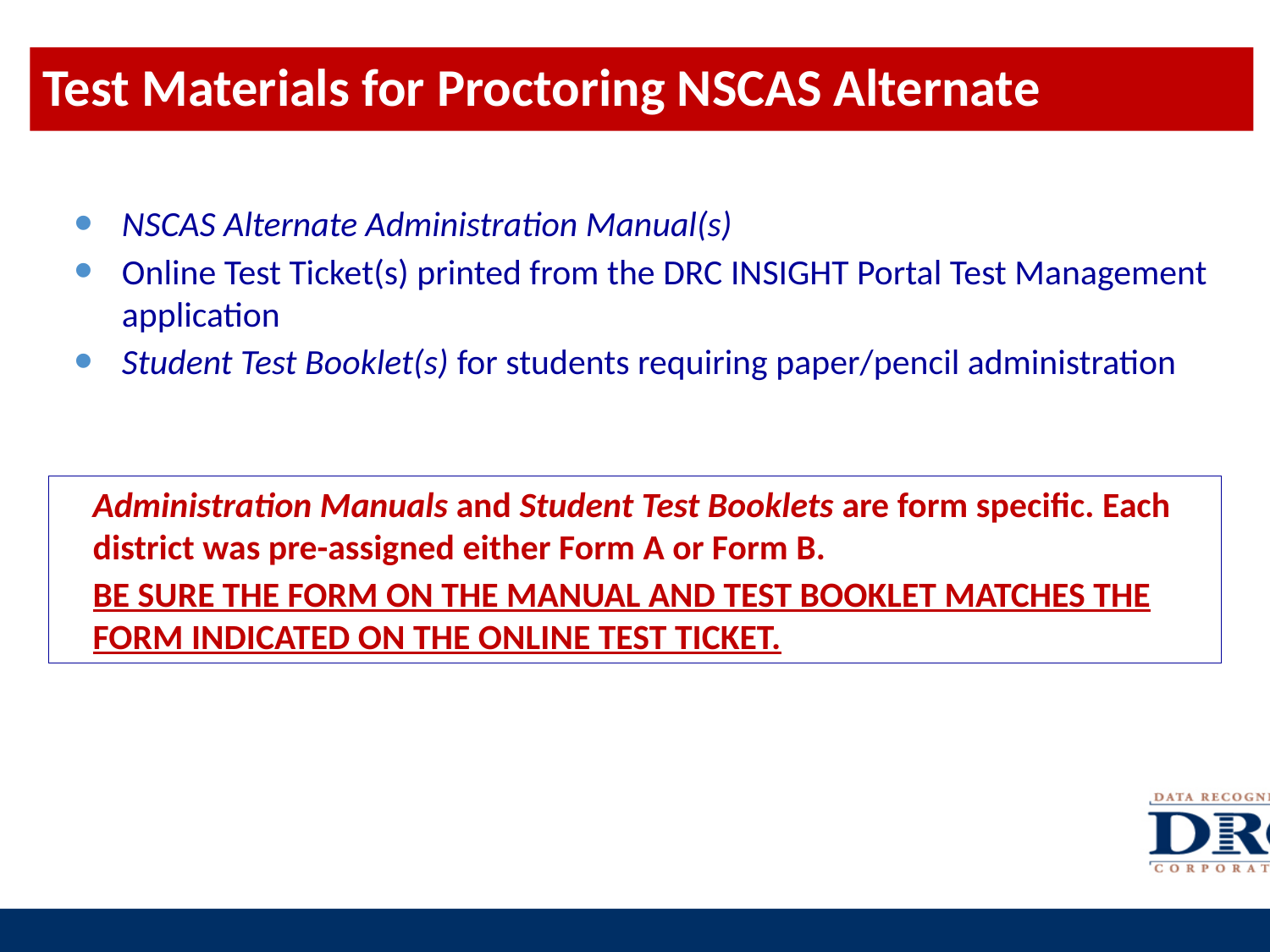

# Test Materials for Proctoring NSCAS Alternate
NSCAS Alternate Administration Manual(s)
Online Test Ticket(s) printed from the DRC INSIGHT Portal Test Management application
Student Test Booklet(s) for students requiring paper/pencil administration
Administration Manuals and Student Test Booklets are form specific. Each district was pre-assigned either Form A or Form B.
BE SURE THE FORM ON THE MANUAL AND TEST BOOKLET MATCHES THE FORM INDICATED ON THE ONLINE TEST TICKET.
34
34